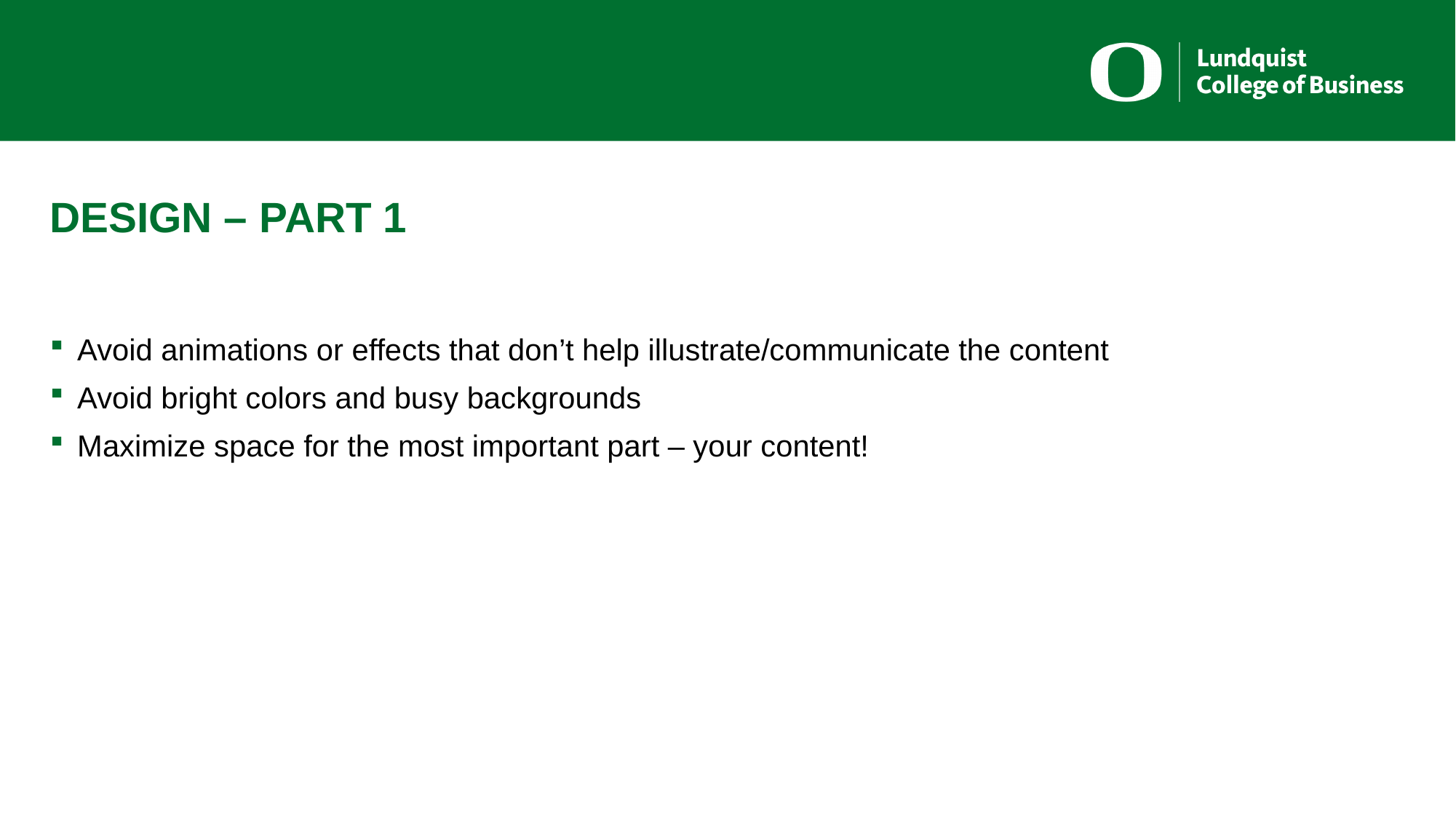

# DESIGN – PART 1
Avoid animations or effects that don’t help illustrate/communicate the content
Avoid bright colors and busy backgrounds
Maximize space for the most important part – your content!